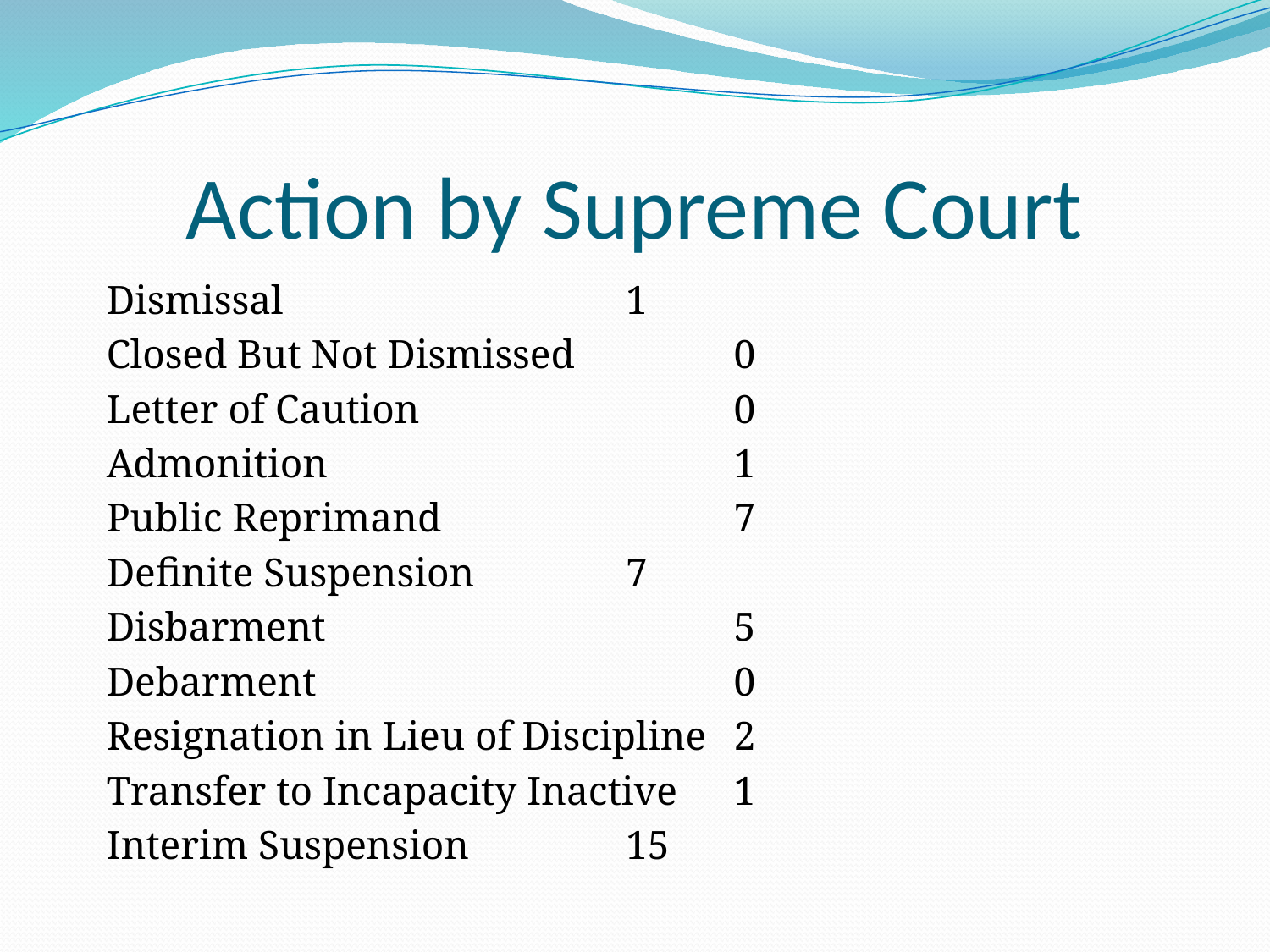

# Action by Supreme Court
   Dismissal	  			 1
   Closed But Not Dismissed		 0
   Letter of Caution			 0
   Admonition		  		 1
   Public Reprimand			 7
   Definite Suspension		 7
   Disbarment				 5
   Debarment				 0
   Resignation in Lieu of Discipline	 2
   Transfer to Incapacity Inactive	 1
   Interim Suspension		 15